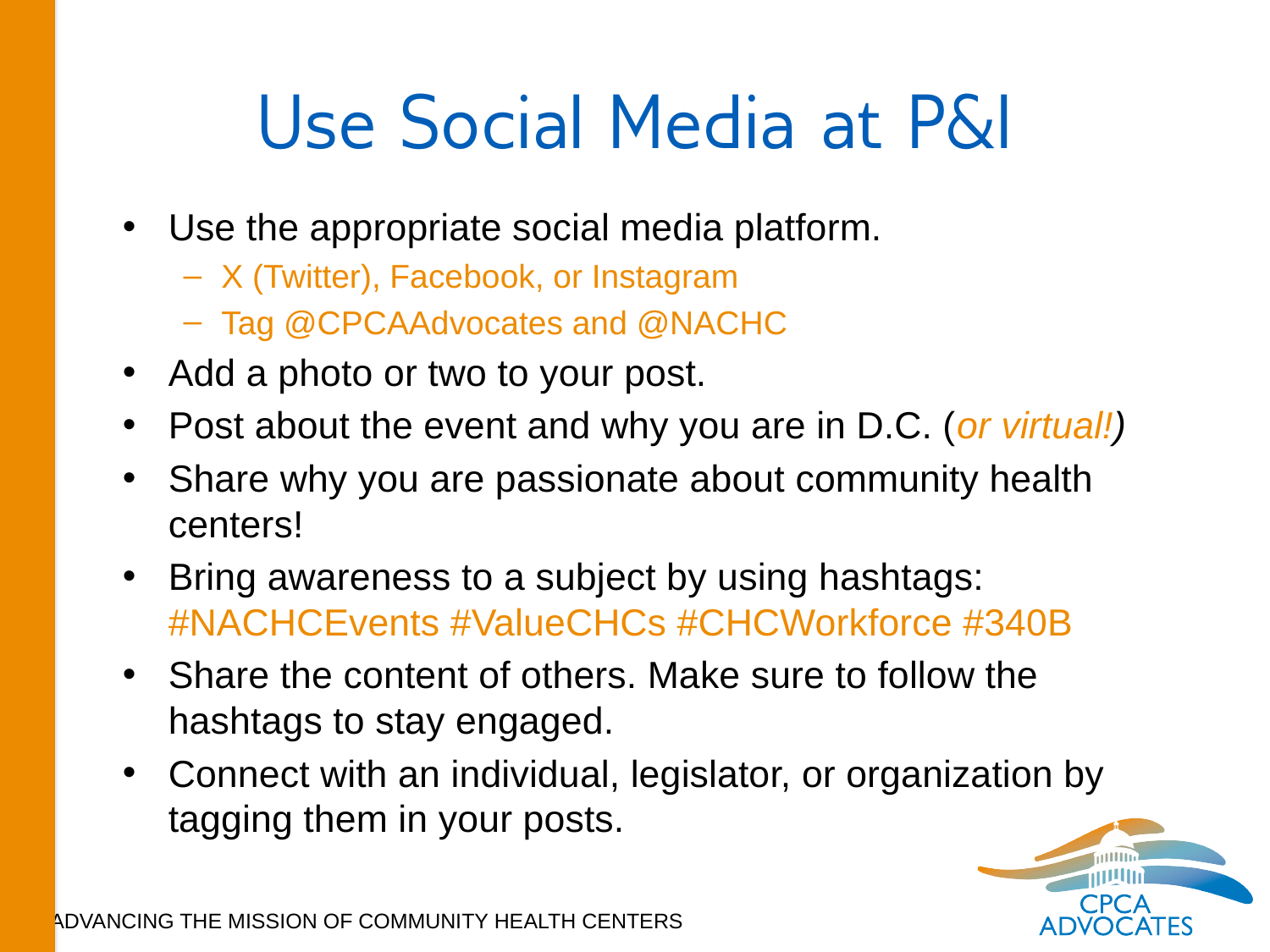

# Use Social Media at P&I
Use the appropriate social media platform.
X (Twitter), Facebook, or Instagram
Tag @CPCAAdvocates and @NACHC
Add a photo or two to your post.
Post about the event and why you are in D.C. (or virtual!)
Share why you are passionate about community health centers!
Bring awareness to a subject by using hashtags: #NACHCEvents #ValueCHCs #CHCWorkforce #340B
Share the content of others. Make sure to follow the hashtags to stay engaged.
Connect with an individual, legislator, or organization by tagging them in your posts.